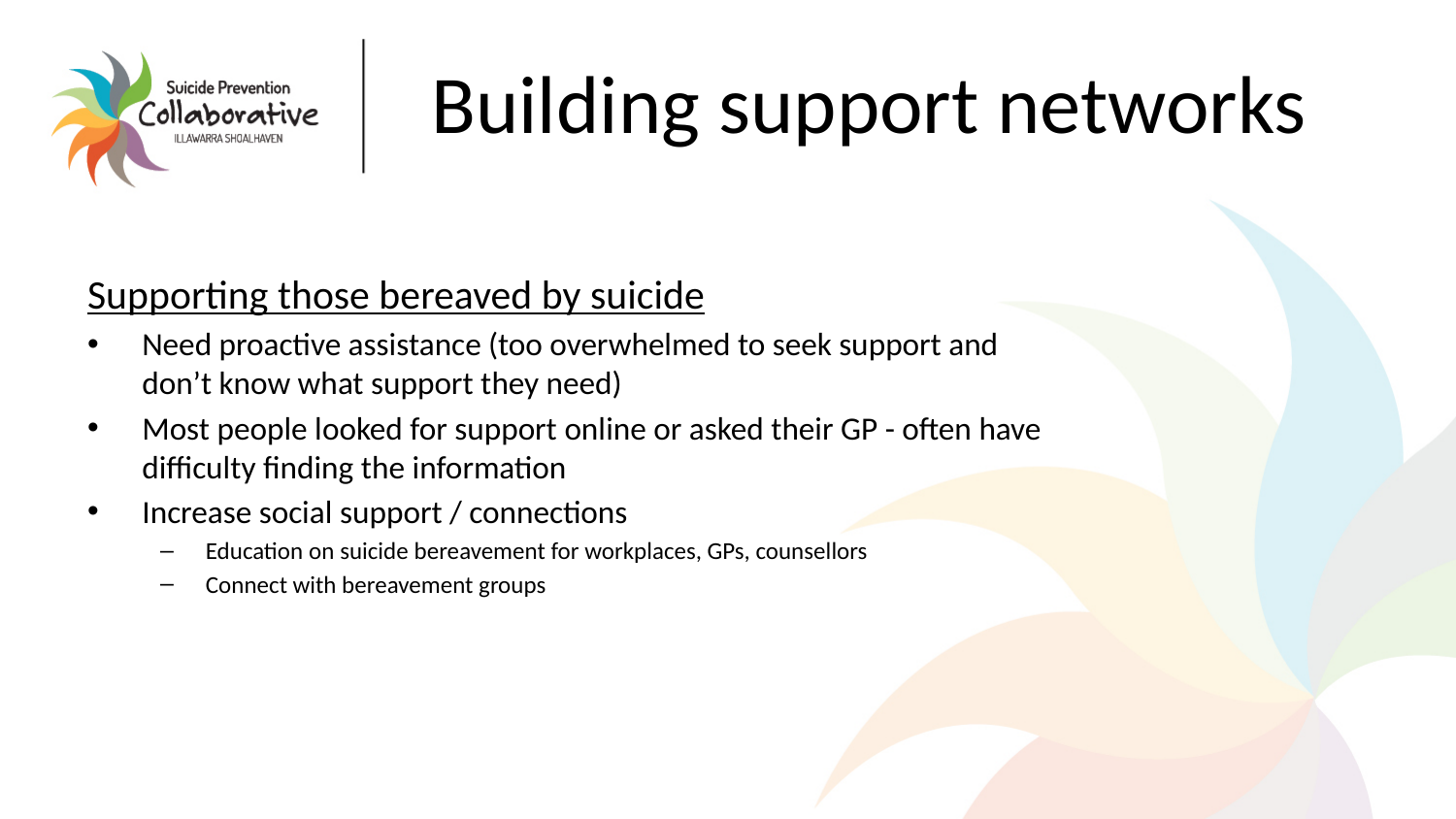

# Building support networks
Supporting those bereaved by suicide
Need proactive assistance (too overwhelmed to seek support and don’t know what support they need)
Most people looked for support online or asked their GP - often have difficulty finding the information
Increase social support / connections
Education on suicide bereavement for workplaces, GPs, counsellors
Connect with bereavement groups